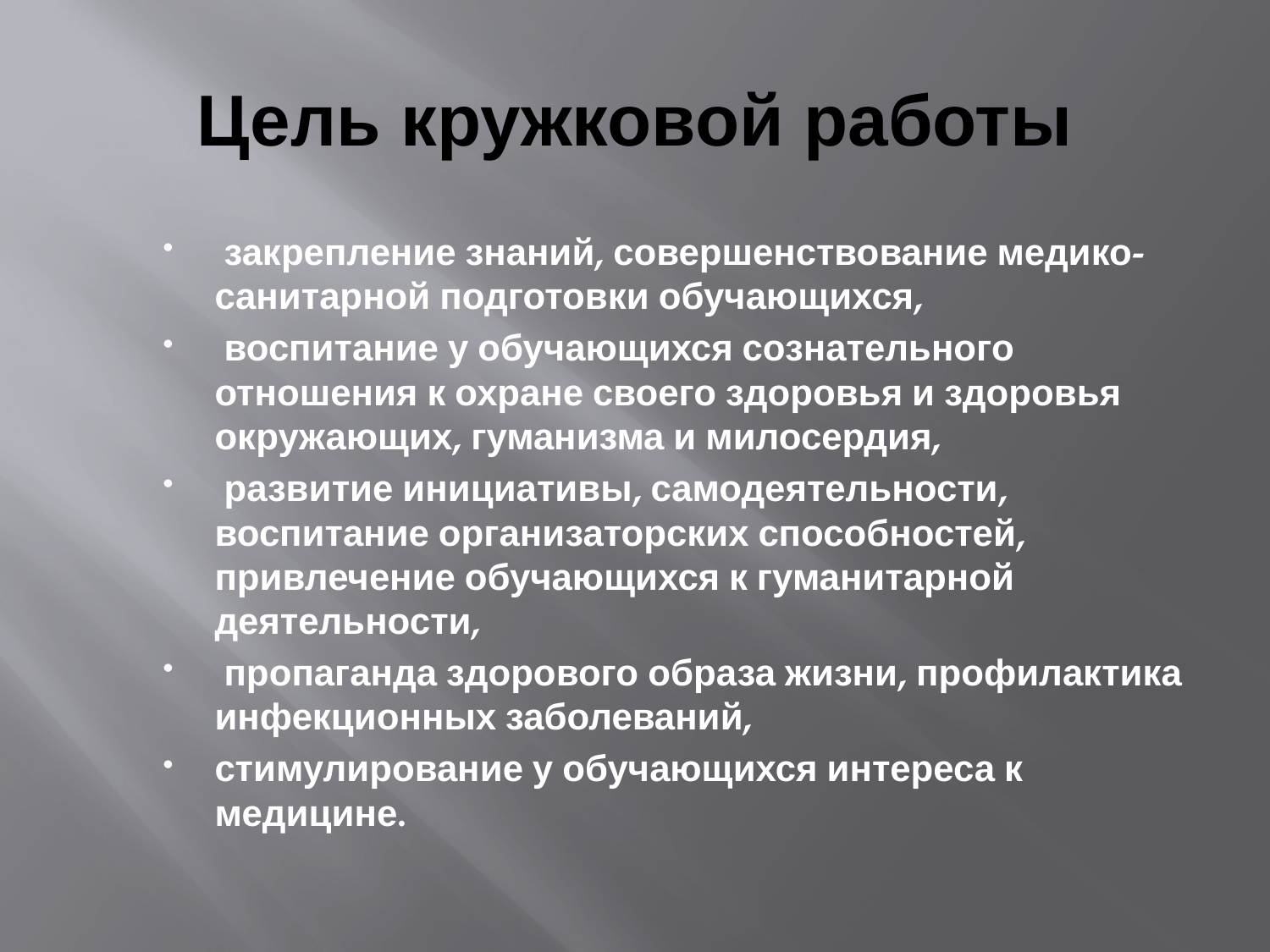

# Цель кружковой работы
 закрепление знаний, совершенствование медико-санитарной подготовки обучающихся,
 воспитание у обучающихся сознательного отношения к охране своего здоровья и здоровья окружающих, гуманизма и милосердия,
 развитие инициативы, самодеятельности, воспитание организаторских способностей, привлечение обучающихся к гуманитарной деятельности,
 пропаганда здорового образа жизни, профилактика инфекционных заболеваний,
стимулирование у обучающихся интереса к медицине.